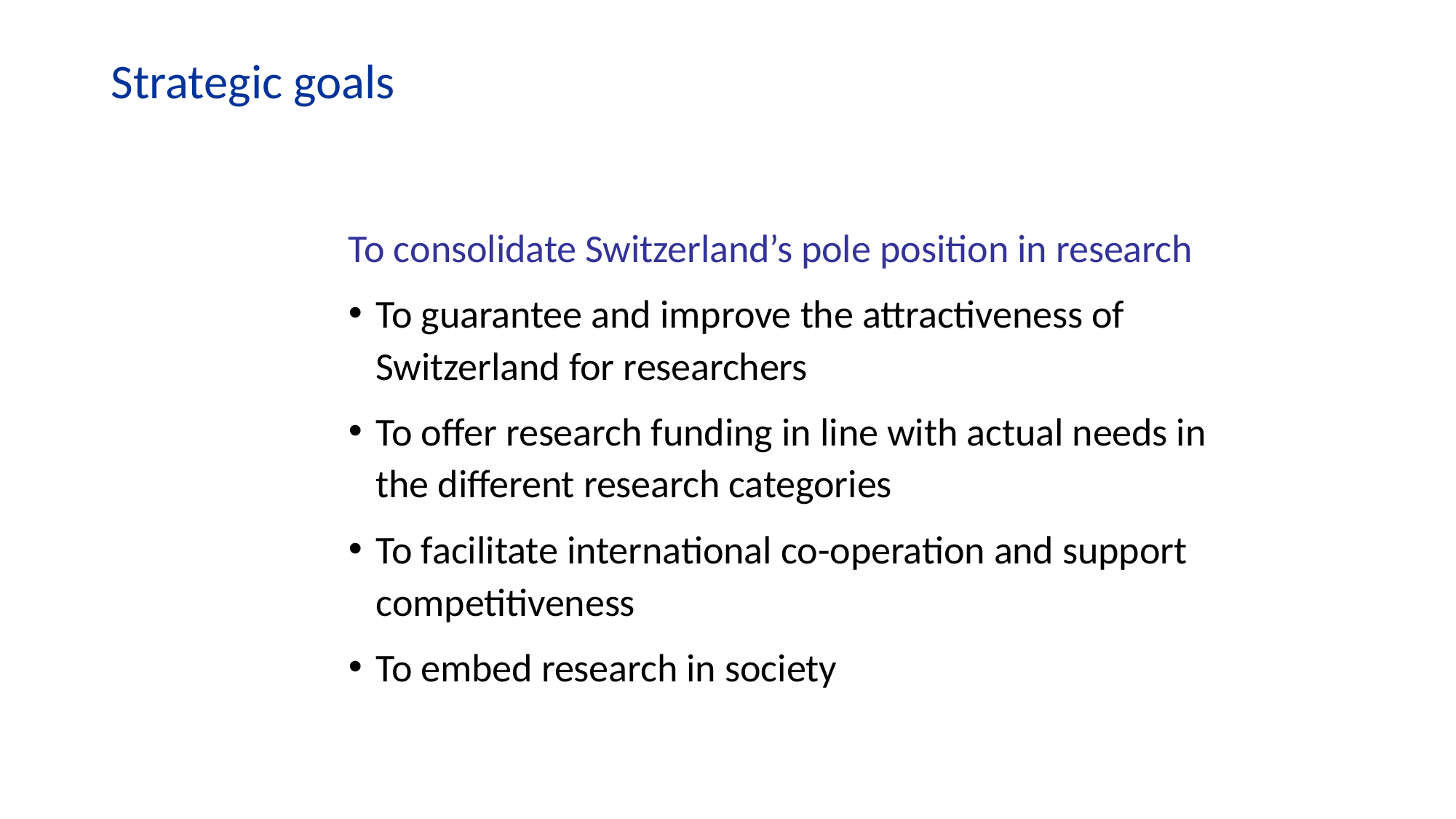

# Strategic goals
To consolidate Switzerland’s pole position in research
To guarantee and improve the attractiveness of Switzerland for researchers
To offer research funding in line with actual needs in the different research categories
To facilitate international co-operation and support competitiveness
To embed research in society